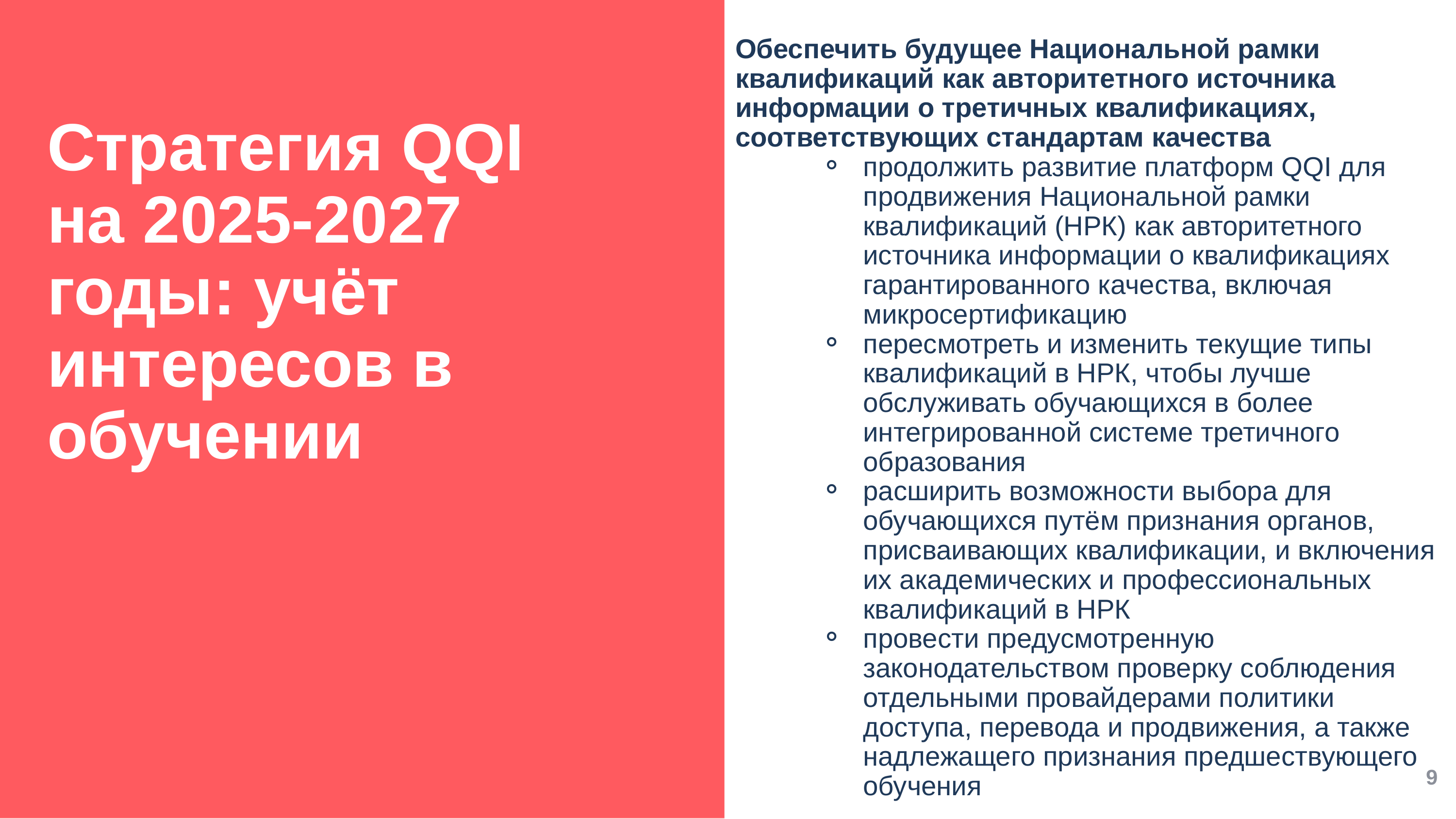

Обеспечить будущее Национальной рамки квалификаций как авторитетного источника информации о третичных квалификациях, соответствующих стандартам качества
продолжить развитие платформ QQI для продвижения Национальной рамки квалификаций (НРК) как авторитетного источника информации о квалификациях гарантированного качества, включая микросертификацию
пересмотреть и изменить текущие типы квалификаций в НРК, чтобы лучше обслуживать обучающихся в более интегрированной системе третичного образования
расширить возможности выбора для обучающихся путём признания органов, присваивающих квалификации, и включения их академических и профессиональных квалификаций в НРК
провести предусмотренную законодательством проверку соблюдения отдельными провайдерами политики доступа, перевода и продвижения, а также надлежащего признания предшествующего обучения
Стратегия QQI на 2025-2027 годы: учёт интересов в обучении

9